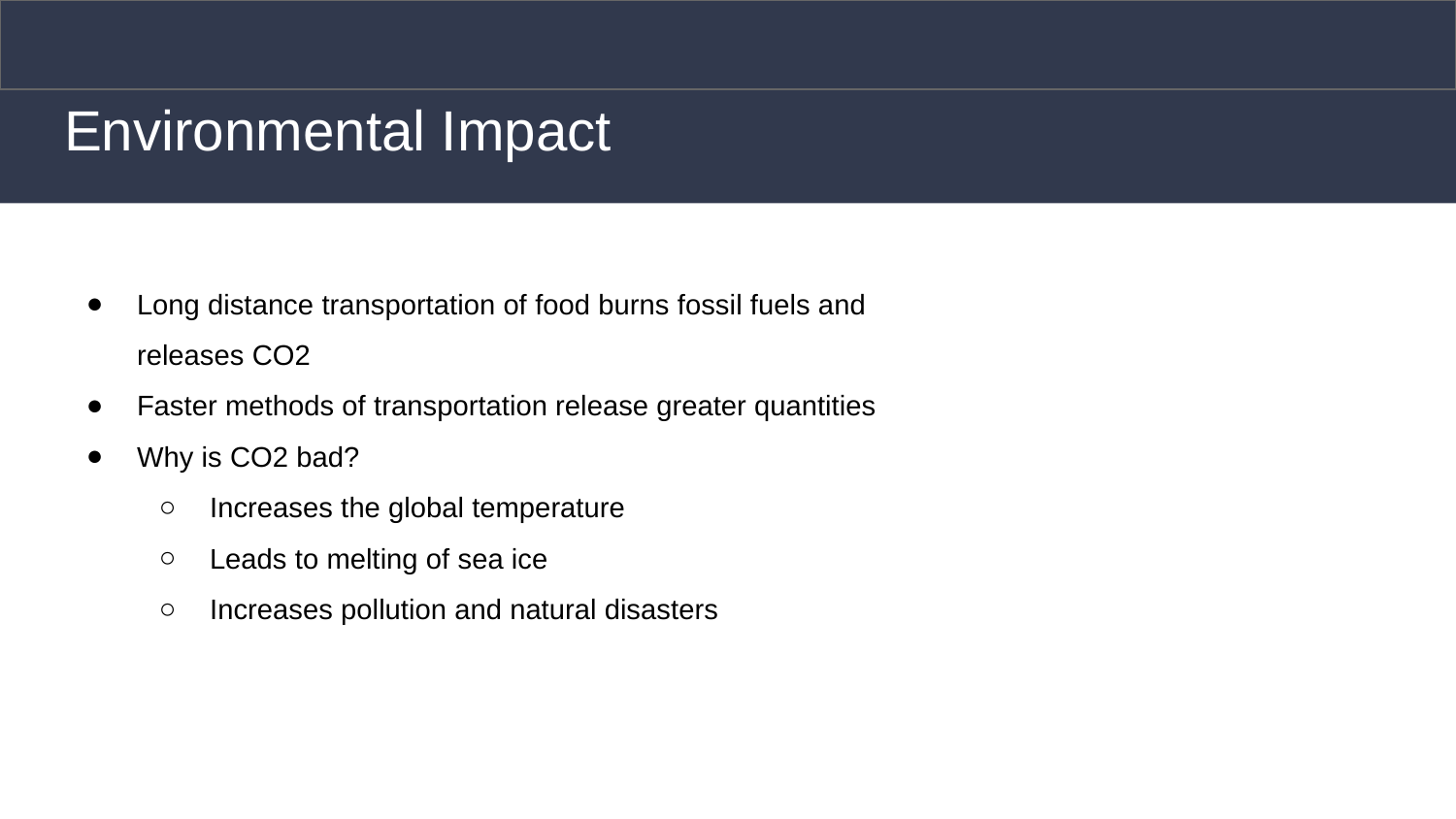

# Environmental Impact
Long distance transportation of food burns fossil fuels and releases CO2
Faster methods of transportation release greater quantities
Why is CO2 bad?
Increases the global temperature
Leads to melting of sea ice
Increases pollution and natural disasters